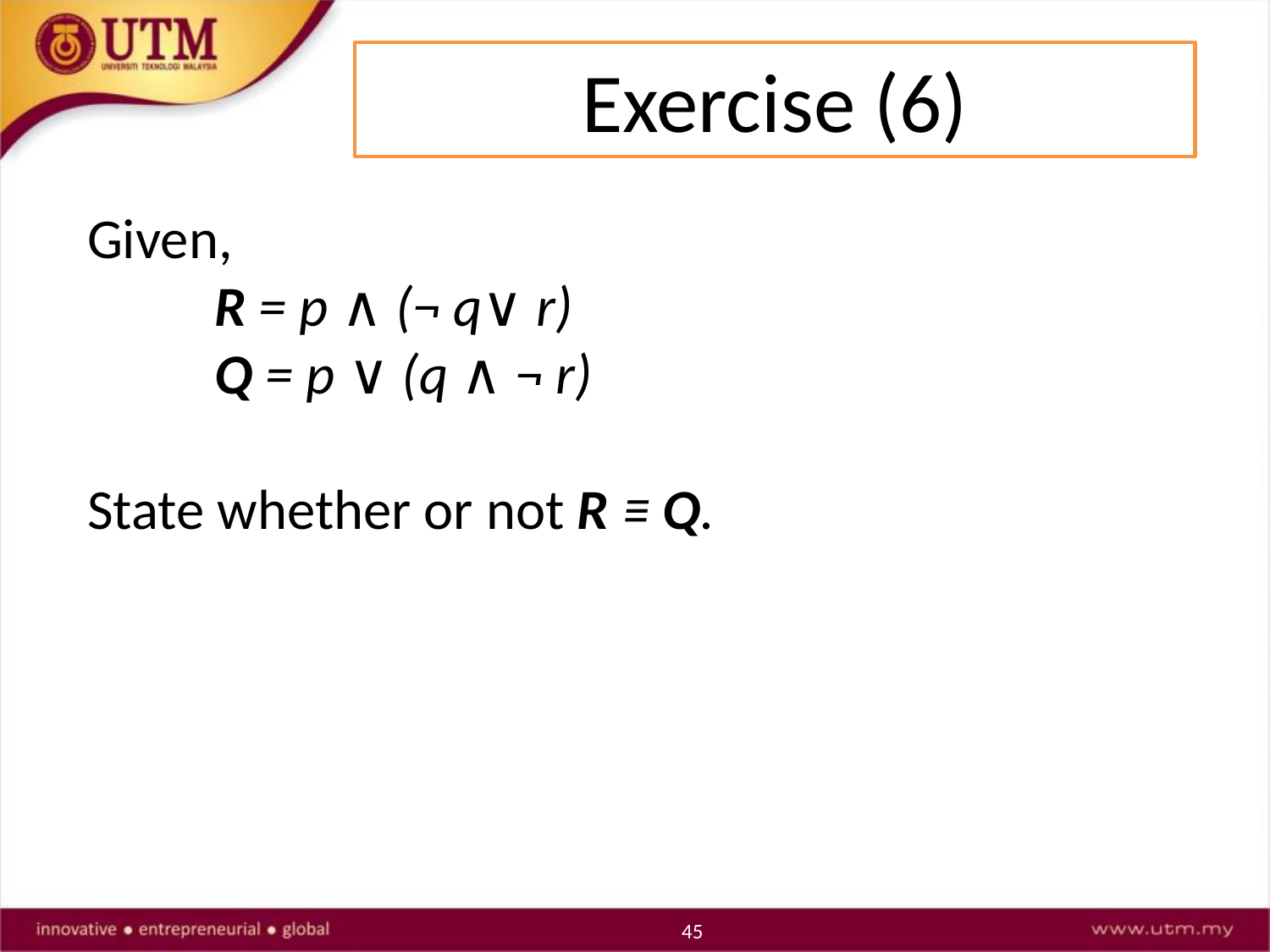

Exercise (6)
Given,
	R = p ∧ (¬ q∨ r)
	Q = p ∨ (q ∧ ¬ r)

State whether or not R ≡ Q.
45